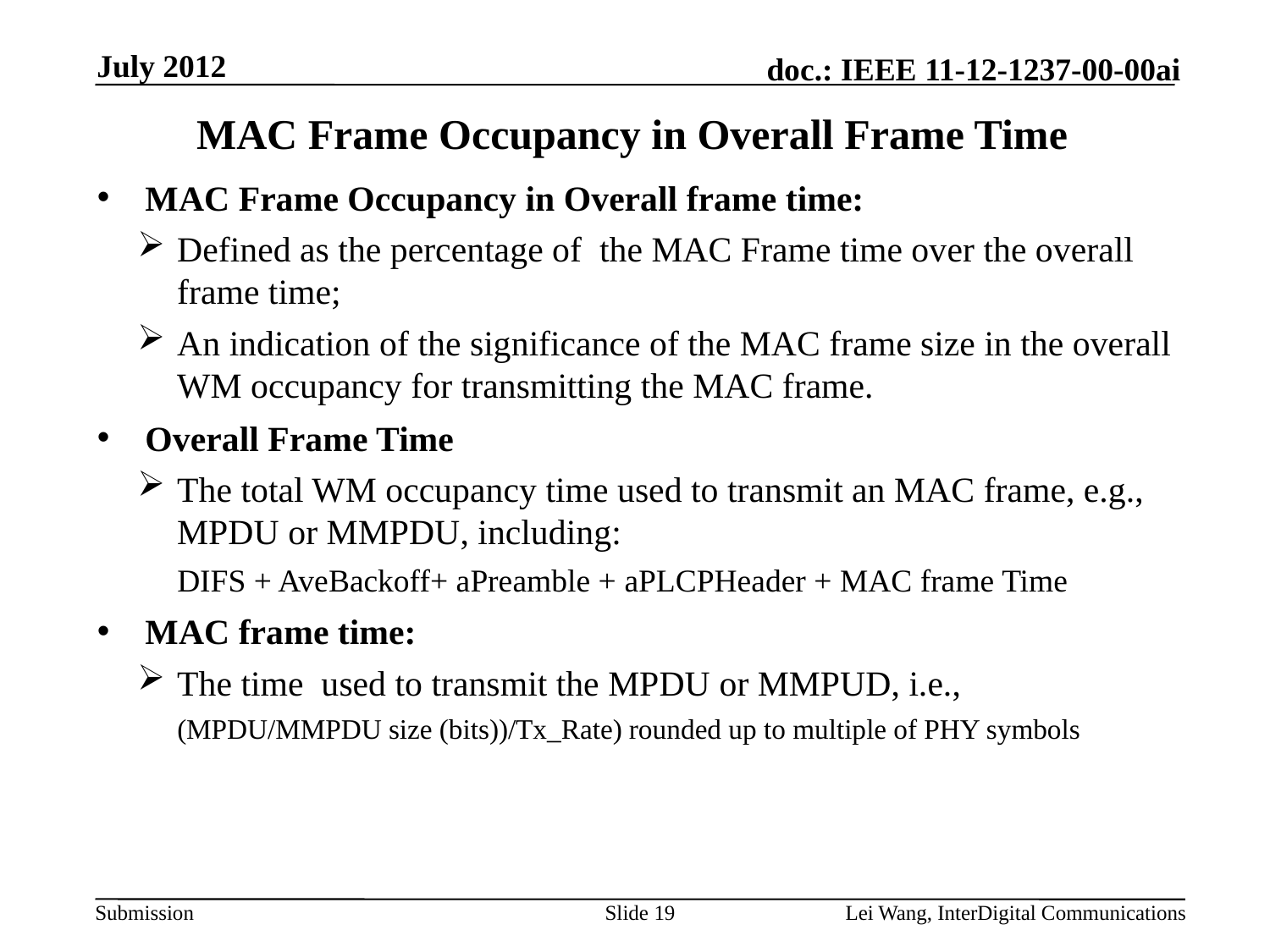

July 2012
# MAC Frame Occupancy in Overall Frame Time
MAC Frame Occupancy in Overall frame time:
Defined as the percentage of  the MAC Frame time over the overall frame time;
An indication of the significance of the MAC frame size in the overall WM occupancy for transmitting the MAC frame.
Overall Frame Time
The total WM occupancy time used to transmit an MAC frame, e.g., MPDU or MMPDU, including:
DIFS + AveBackoff+ aPreamble + aPLCPHeader + MAC frame Time
MAC frame time:
The time  used to transmit the MPDU or MMPUD, i.e.,
(MPDU/MMPDU size (bits))/Tx_Rate) rounded up to multiple of PHY symbols
Slide 19
Lei Wang, InterDigital Communications